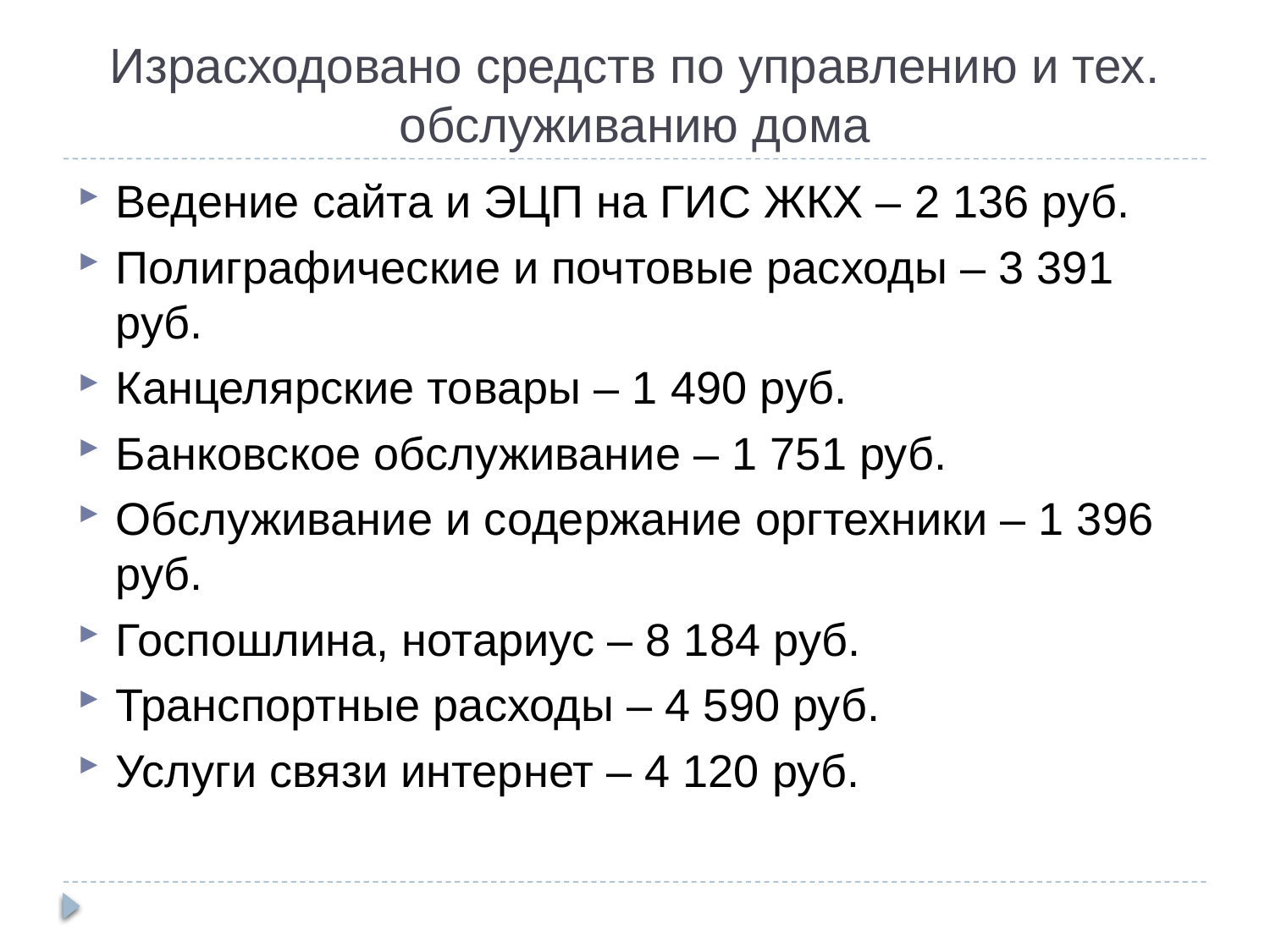

Израсходовано средств по управлению и тех. обслуживанию дома
Ведение сайта и ЭЦП на ГИС ЖКХ – 2 136 руб.
Полиграфические и почтовые расходы – 3 391 руб.
Канцелярские товары – 1 490 руб.
Банковское обслуживание – 1 751 руб.
Обслуживание и содержание оргтехники – 1 396 руб.
Госпошлина, нотариус – 8 184 руб.
Транспортные расходы – 4 590 руб.
Услуги связи интернет – 4 120 руб.